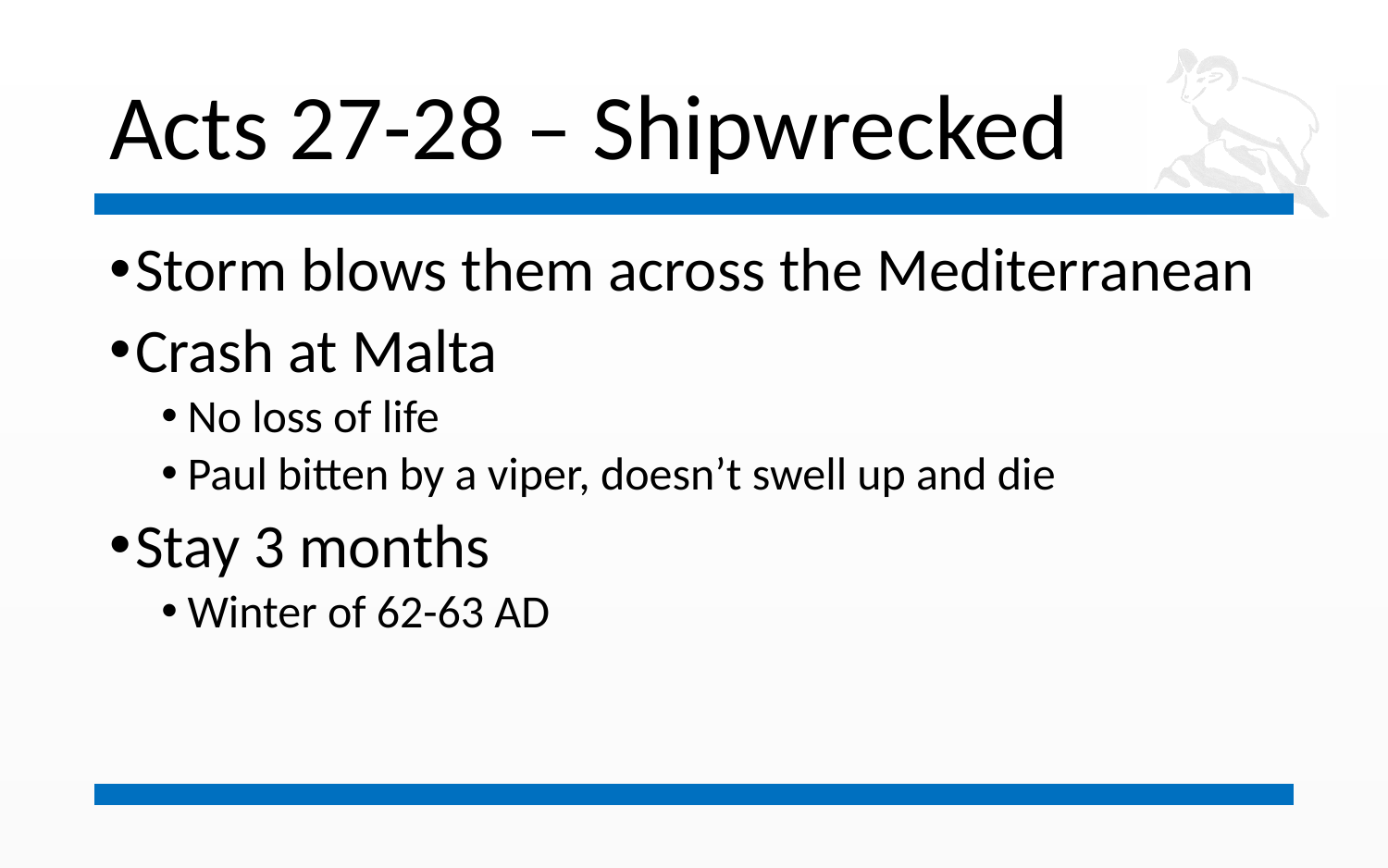

# Acts 27-28 – Shipwrecked
Storm blows them across the Mediterranean
Crash at Malta
No loss of life
Paul bitten by a viper, doesn’t swell up and die
Stay 3 months
Winter of 62-63 AD